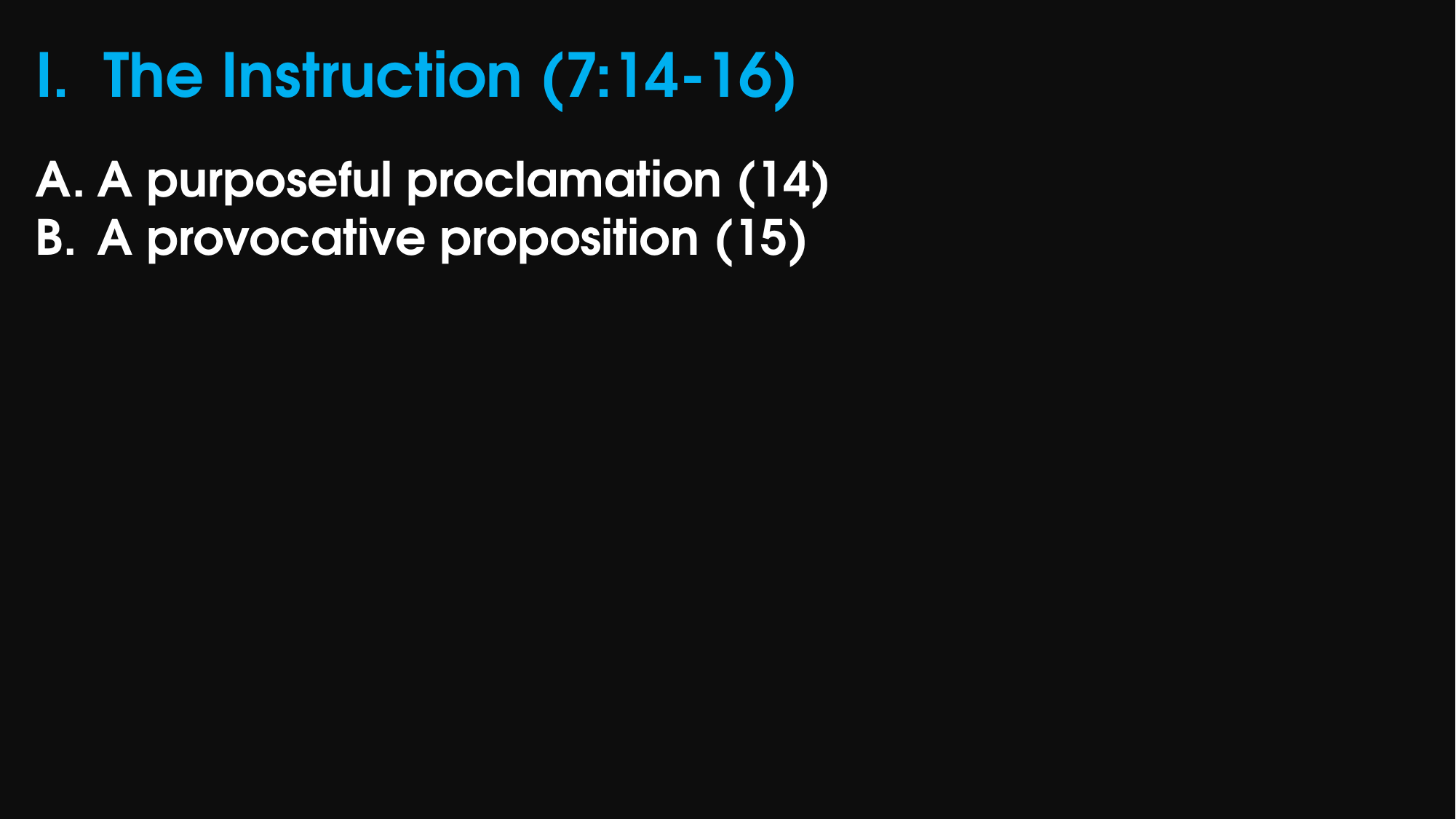

The Instruction (7:14-16)
A purposeful proclamation (14)
A provocative proposition (15)